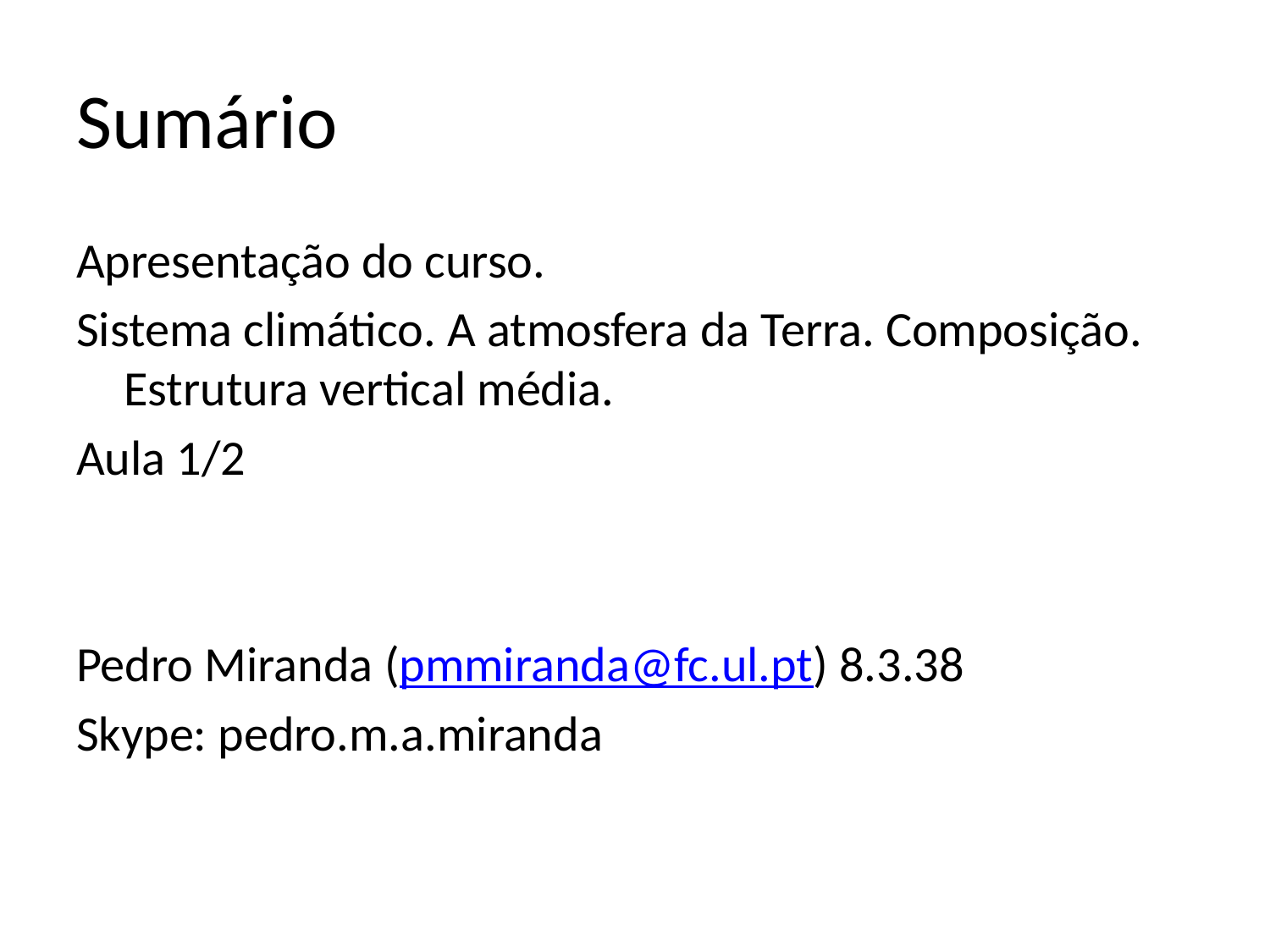

# Sumário
Apresentação do curso.
Sistema climático. A atmosfera da Terra. Composição. Estrutura vertical média.
Aula 1/2

Pedro Miranda (pmmiranda@fc.ul.pt) 8.3.38
Skype: pedro.m.a.miranda